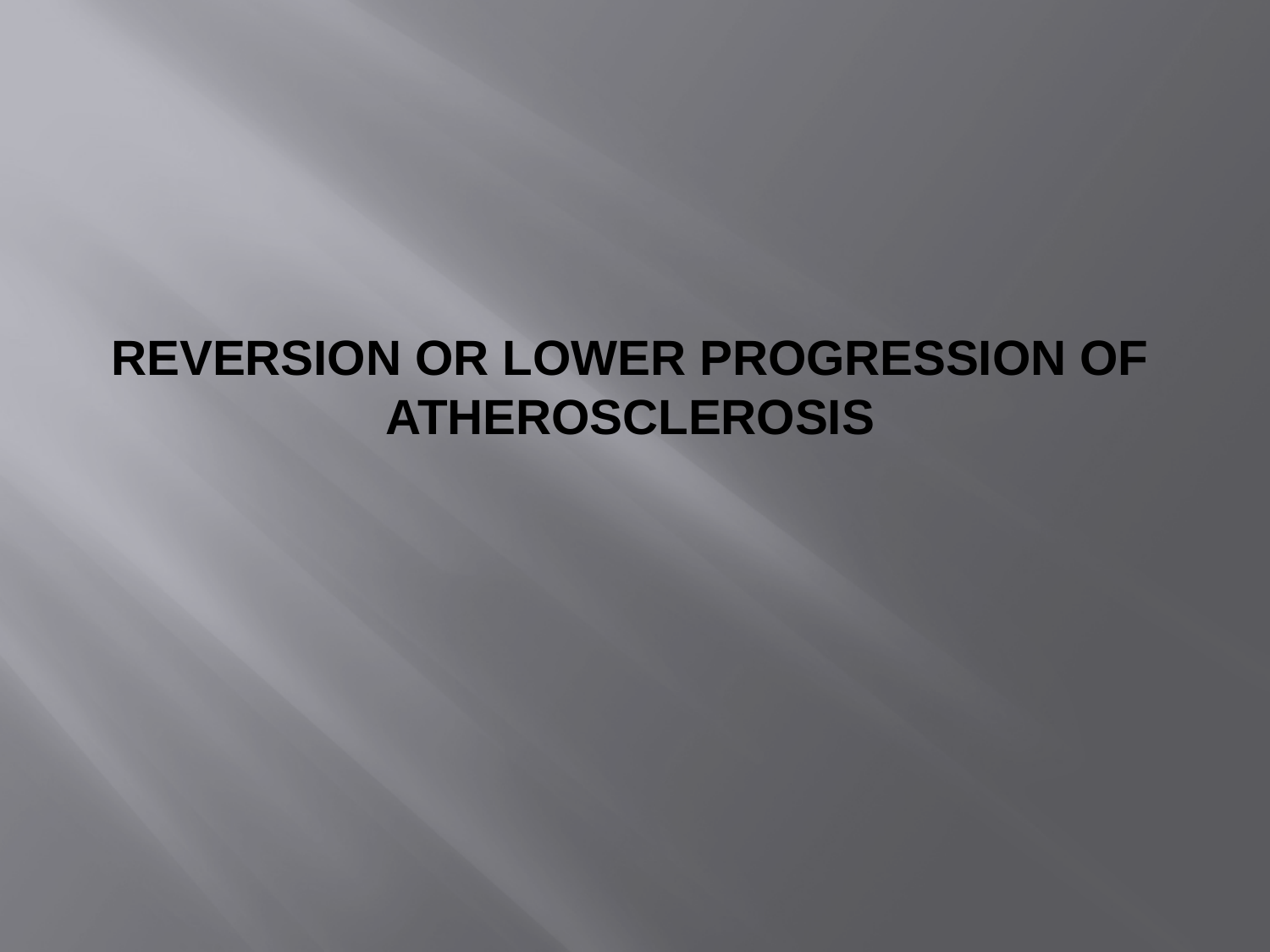

# reversion or lower progression of Atherosclerosis